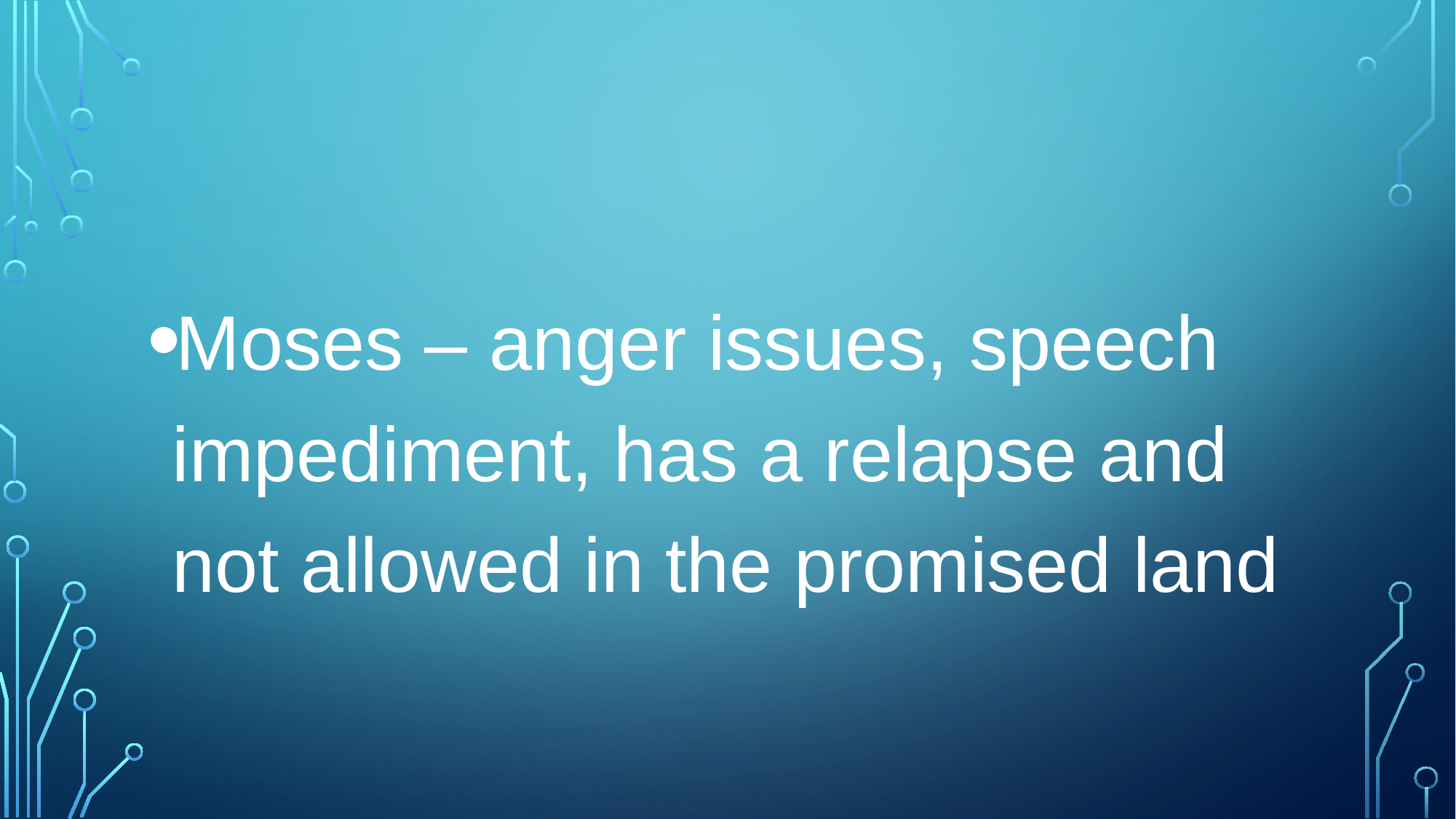

#
Moses – anger issues, speech impediment, has a relapse and not allowed in the promised land